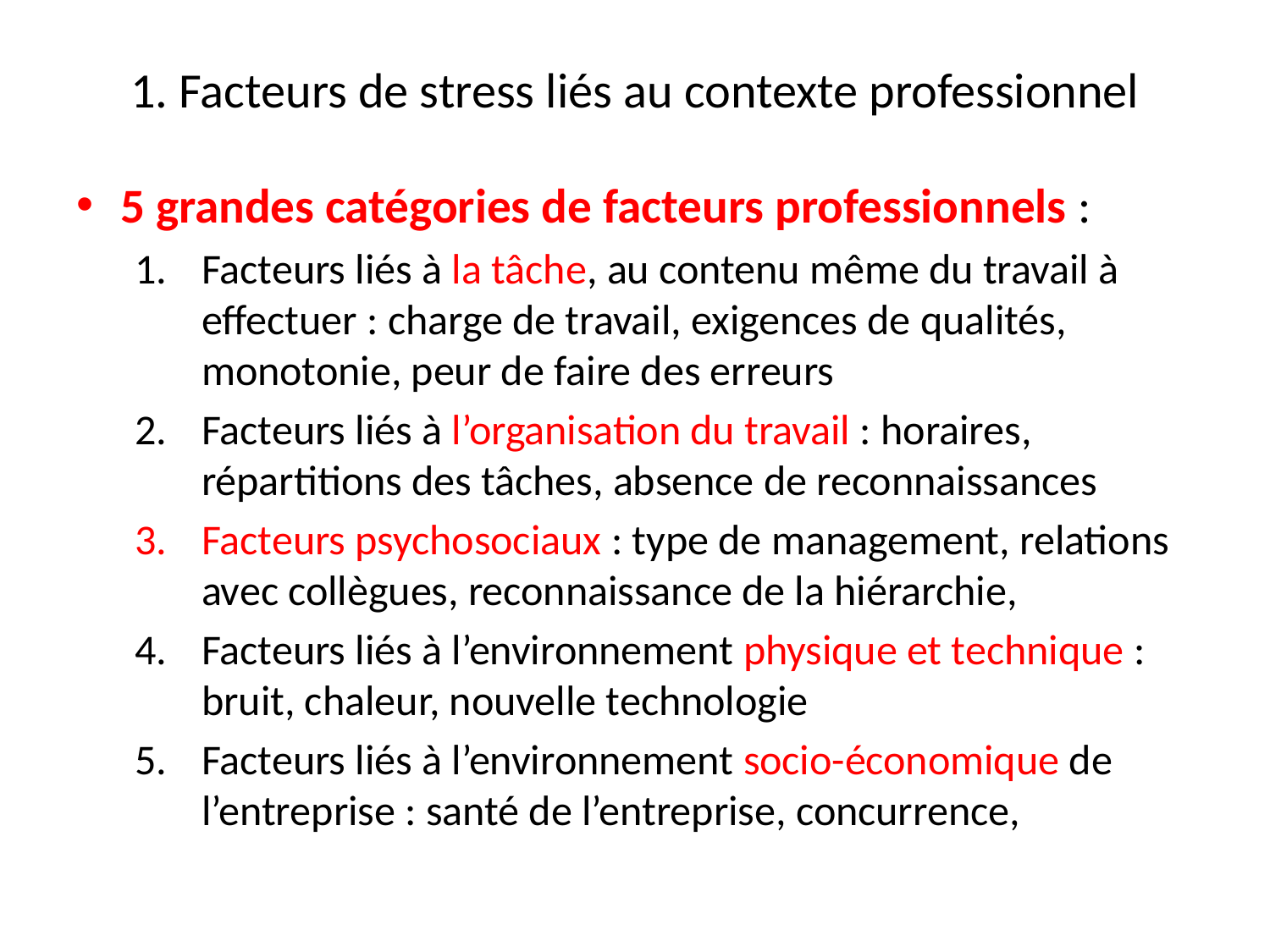

# 1. Facteurs de stress liés au contexte professionnel
5 grandes catégories de facteurs professionnels :
Facteurs liés à la tâche, au contenu même du travail à effectuer : charge de travail, exigences de qualités, monotonie, peur de faire des erreurs
Facteurs liés à l’organisation du travail : horaires, répartitions des tâches, absence de reconnaissances
Facteurs psychosociaux : type de management, relations avec collègues, reconnaissance de la hiérarchie,
Facteurs liés à l’environnement physique et technique : bruit, chaleur, nouvelle technologie
Facteurs liés à l’environnement socio-économique de l’entreprise : santé de l’entreprise, concurrence,